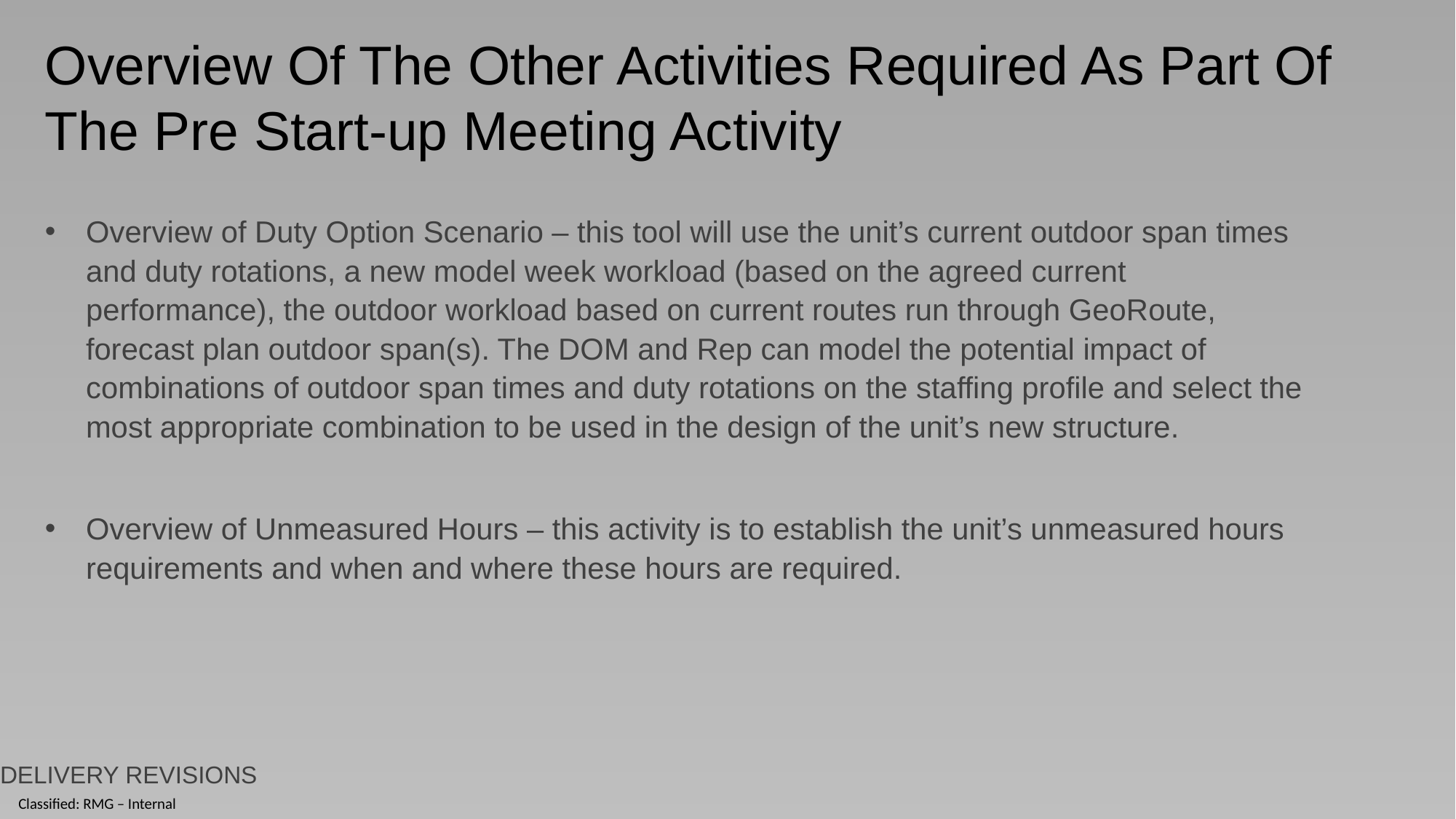

Overview Of The Other Activities Required As Part Of The Pre Start-up Meeting Activity

Overview of Duty Option Scenario – this tool will use the unit’s current outdoor span times and duty rotations, a new model week workload (based on the agreed current performance), the outdoor workload based on current routes run through GeoRoute, forecast plan outdoor span(s). The DOM and Rep can model the potential impact of combinations of outdoor span times and duty rotations on the staffing profile and select the most appropriate combination to be used in the design of the unit’s new structure.

Overview of Unmeasured Hours – this activity is to establish the unit’s unmeasured hours requirements and when and where these hours are required.
DELIVERY REVISIONS